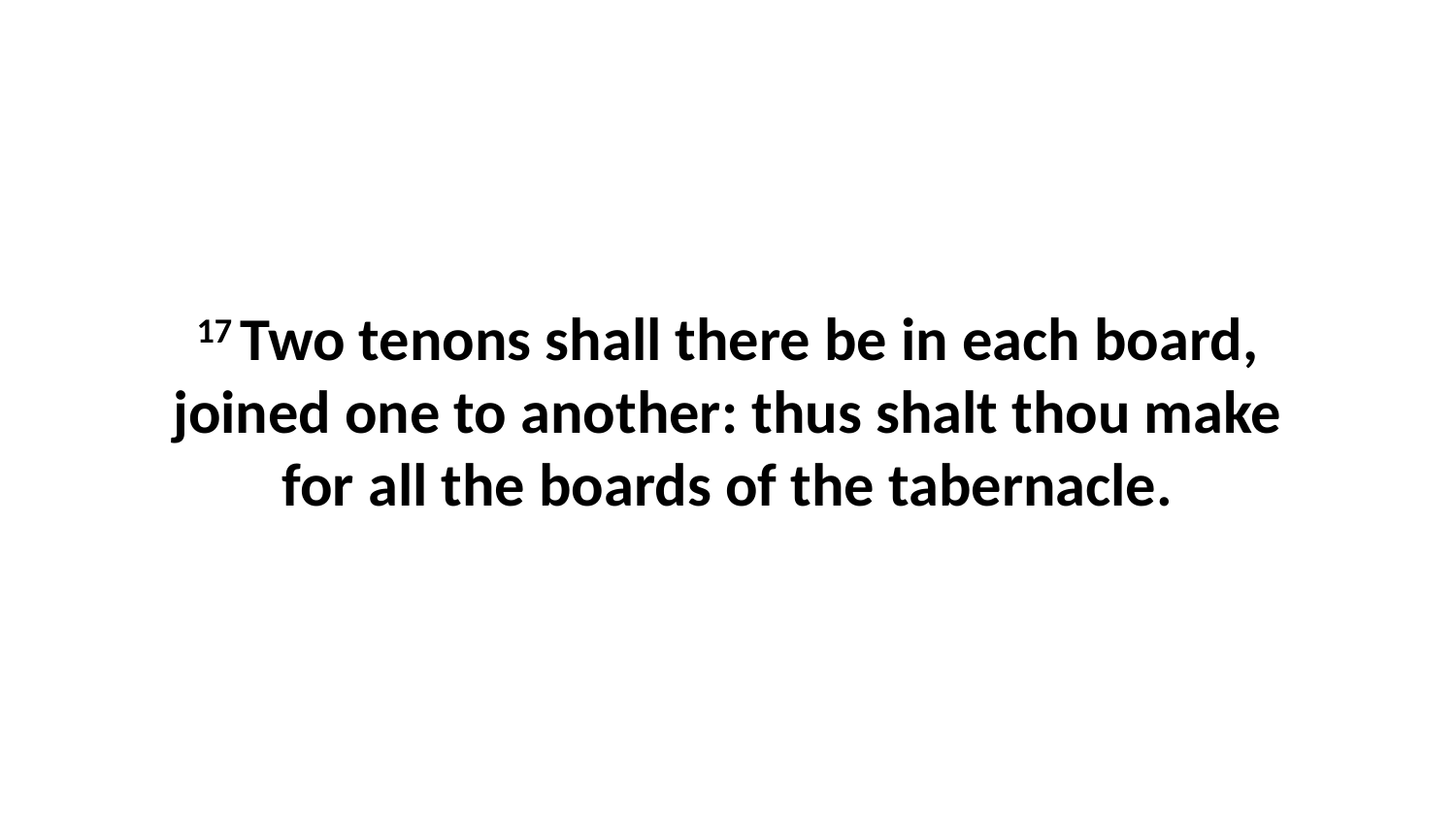

17 Two tenons shall there be in each board, joined one to another: thus shalt thou make for all the boards of the tabernacle.